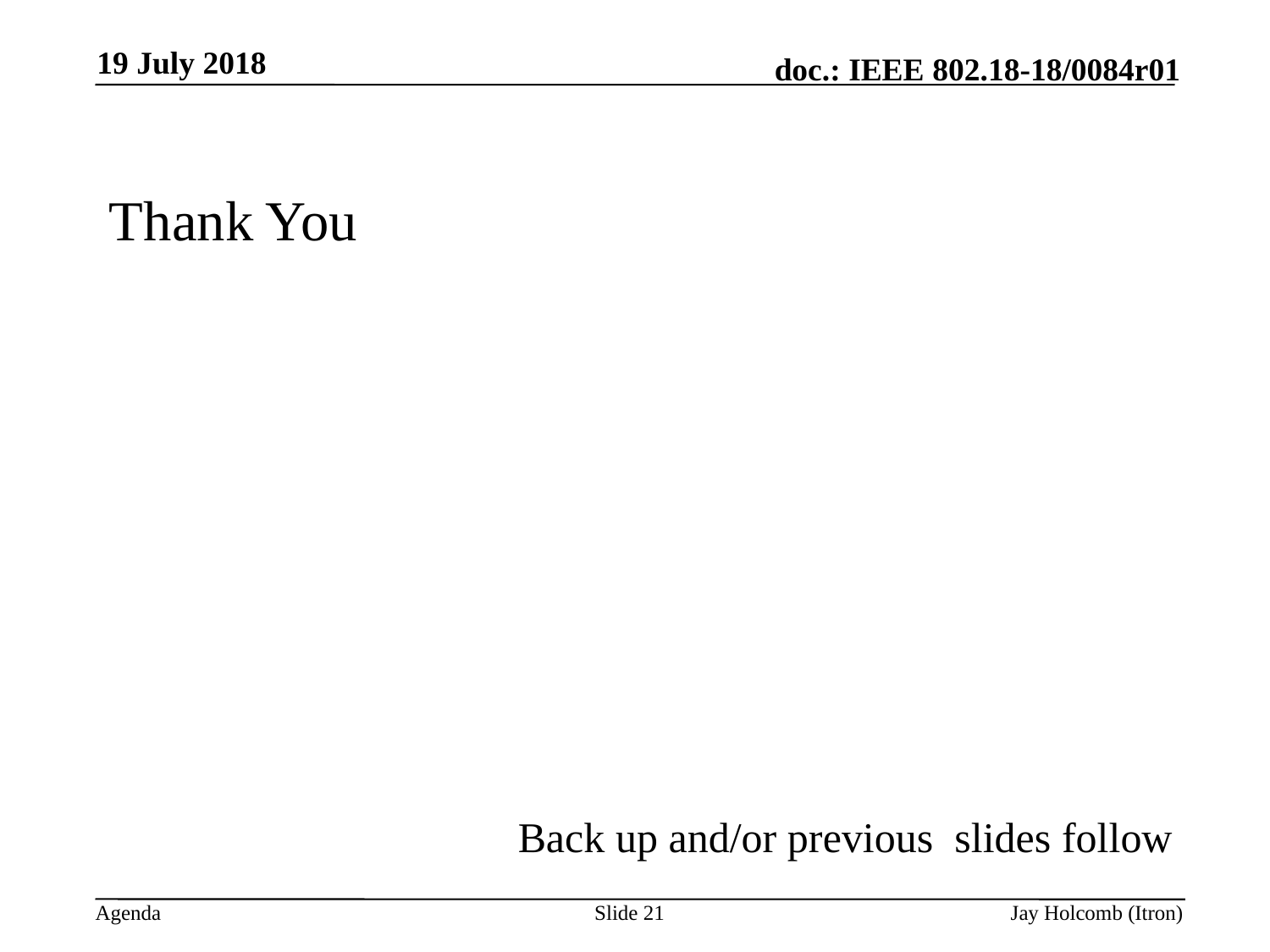

19 July 2018
Thank You
Back up and/or previous  slides follow
Slide 21
Jay Holcomb (Itron)